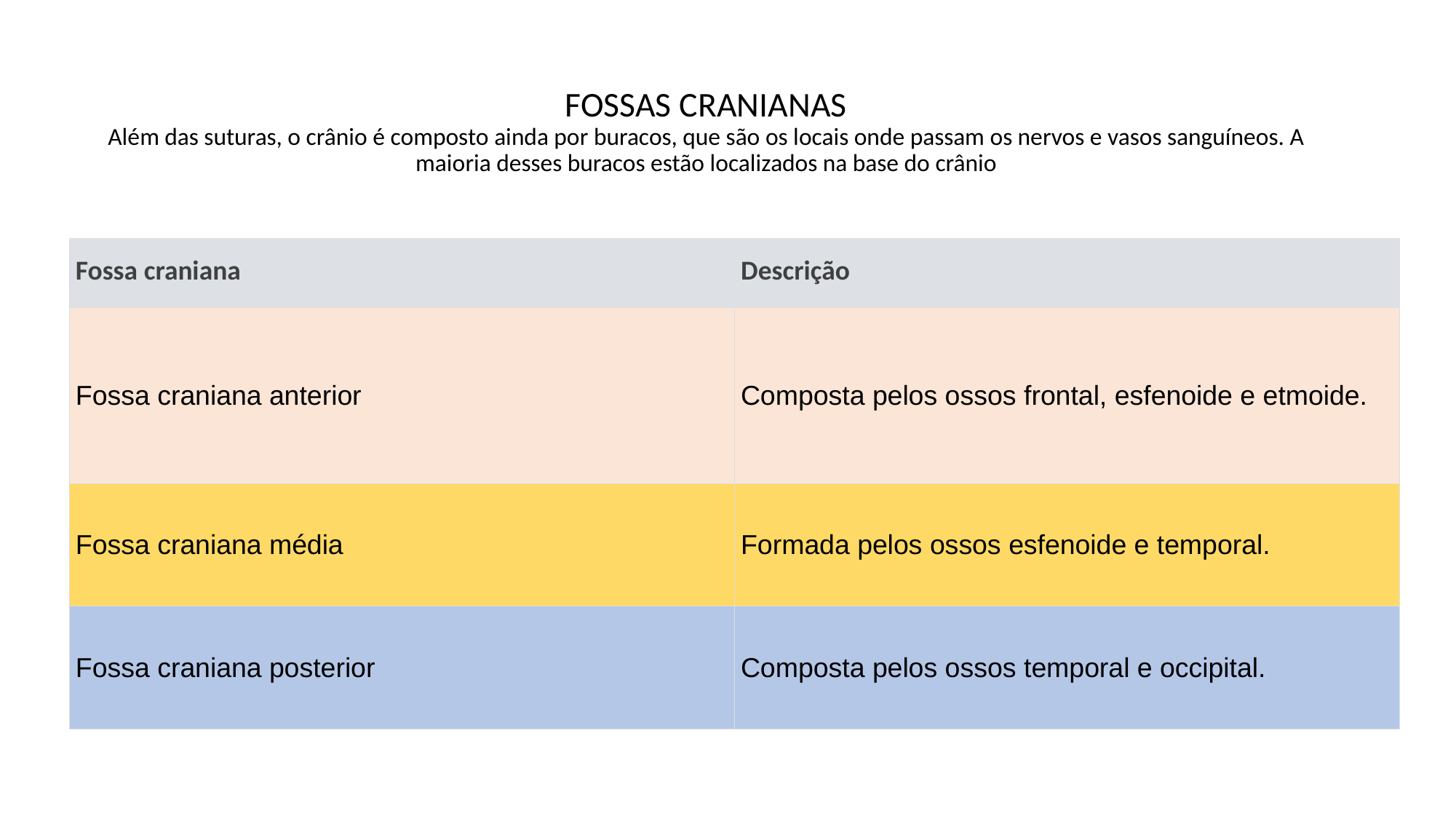

# FOSSAS CRANIANAS Além das suturas, o crânio é composto ainda por buracos, que são os locais onde passam os nervos e vasos sanguíneos. A maioria desses buracos estão localizados na base do crânio
| Fossa craniana | Descrição |
| --- | --- |
| Fossa craniana anterior | Composta pelos ossos frontal, esfenoide e etmoide. |
| Fossa craniana média | Formada pelos ossos esfenoide e temporal. |
| Fossa craniana posterior | Composta pelos ossos temporal e occipital. |